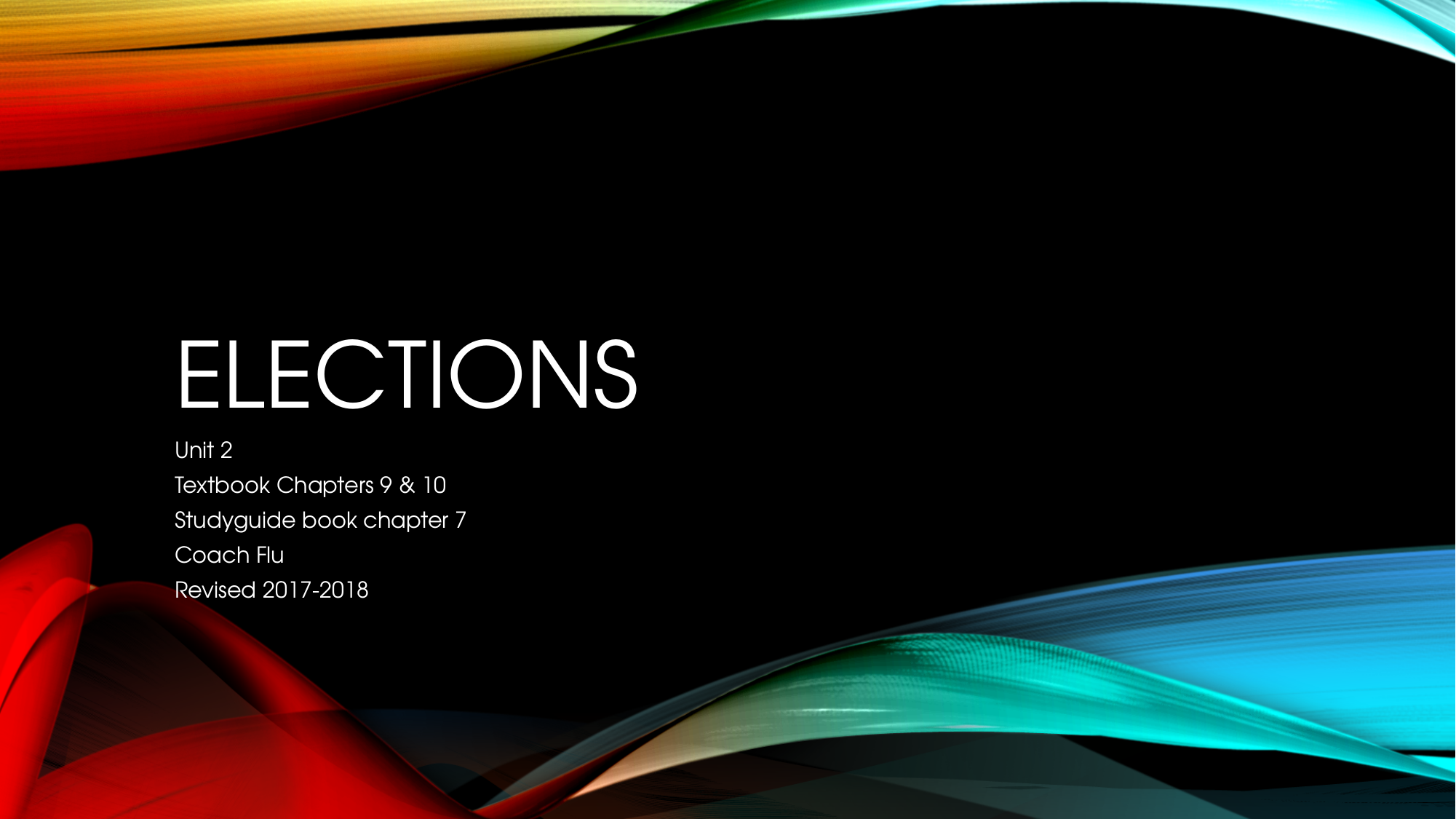

# Elections
Unit 2
Textbook Chapters 9 & 10
Studyguide book chapter 7
Coach Flu
Revised 2017-2018